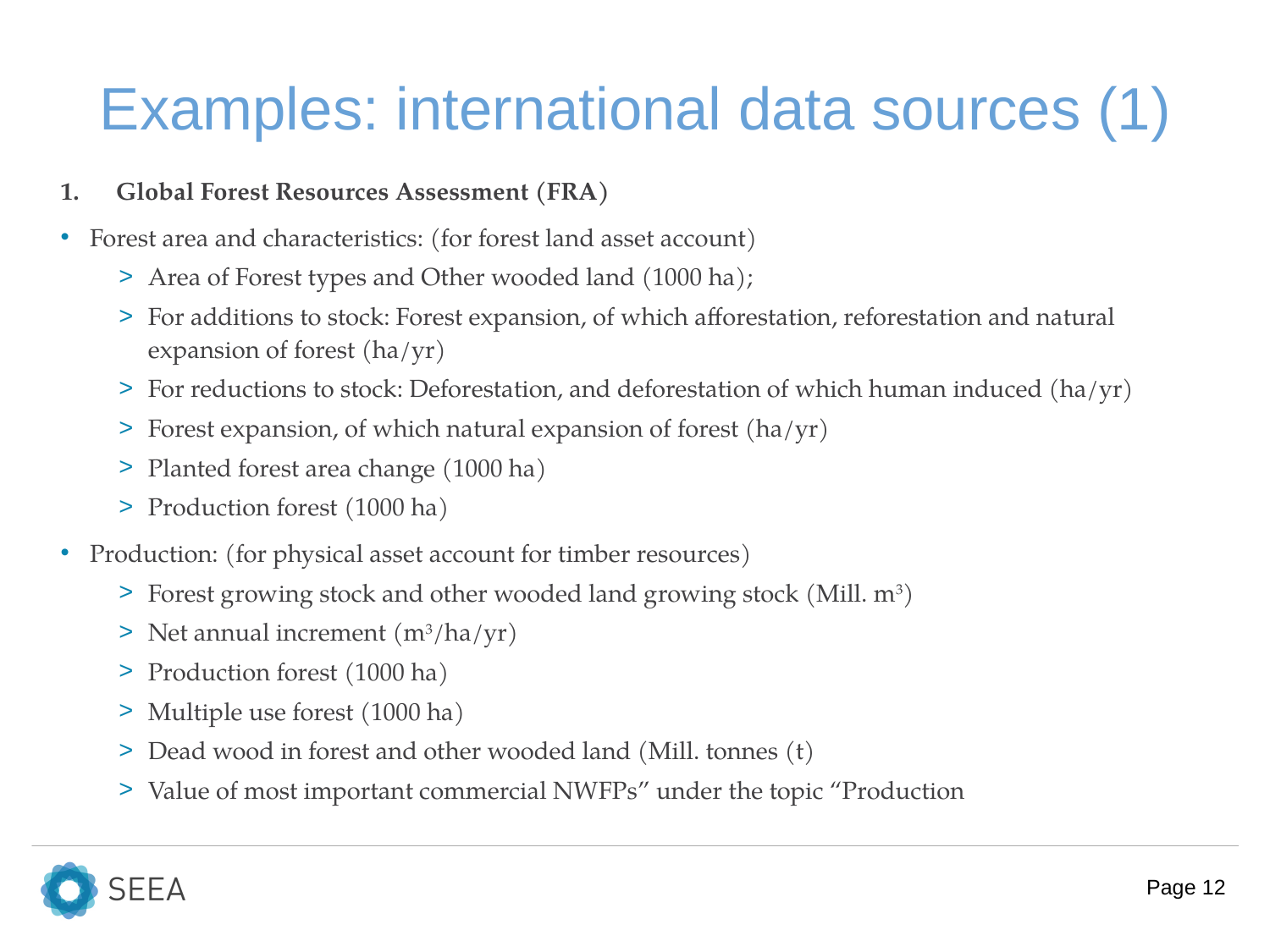

# Examples: international data sources (1)
1.      Global Forest Resources Assessment (FRA)
Forest area and characteristics: (for forest land asset account)
Area of Forest types and Other wooded land (1000 ha);
For additions to stock: Forest expansion, of which afforestation, reforestation and natural expansion of forest (ha/yr)
For reductions to stock: Deforestation, and deforestation of which human induced (ha/yr)
Forest expansion, of which natural expansion of forest (ha/yr)
Planted forest area change (1000 ha)
Production forest (1000 ha)
Production: (for physical asset account for timber resources)
Forest growing stock and other wooded land growing stock (Mill. m3)
Net annual increment (m3/ha/yr)
Production forest (1000 ha)
Multiple use forest (1000 ha)
Dead wood in forest and other wooded land (Mill. tonnes (t)
Value of most important commercial NWFPs” under the topic “Production
Page 12